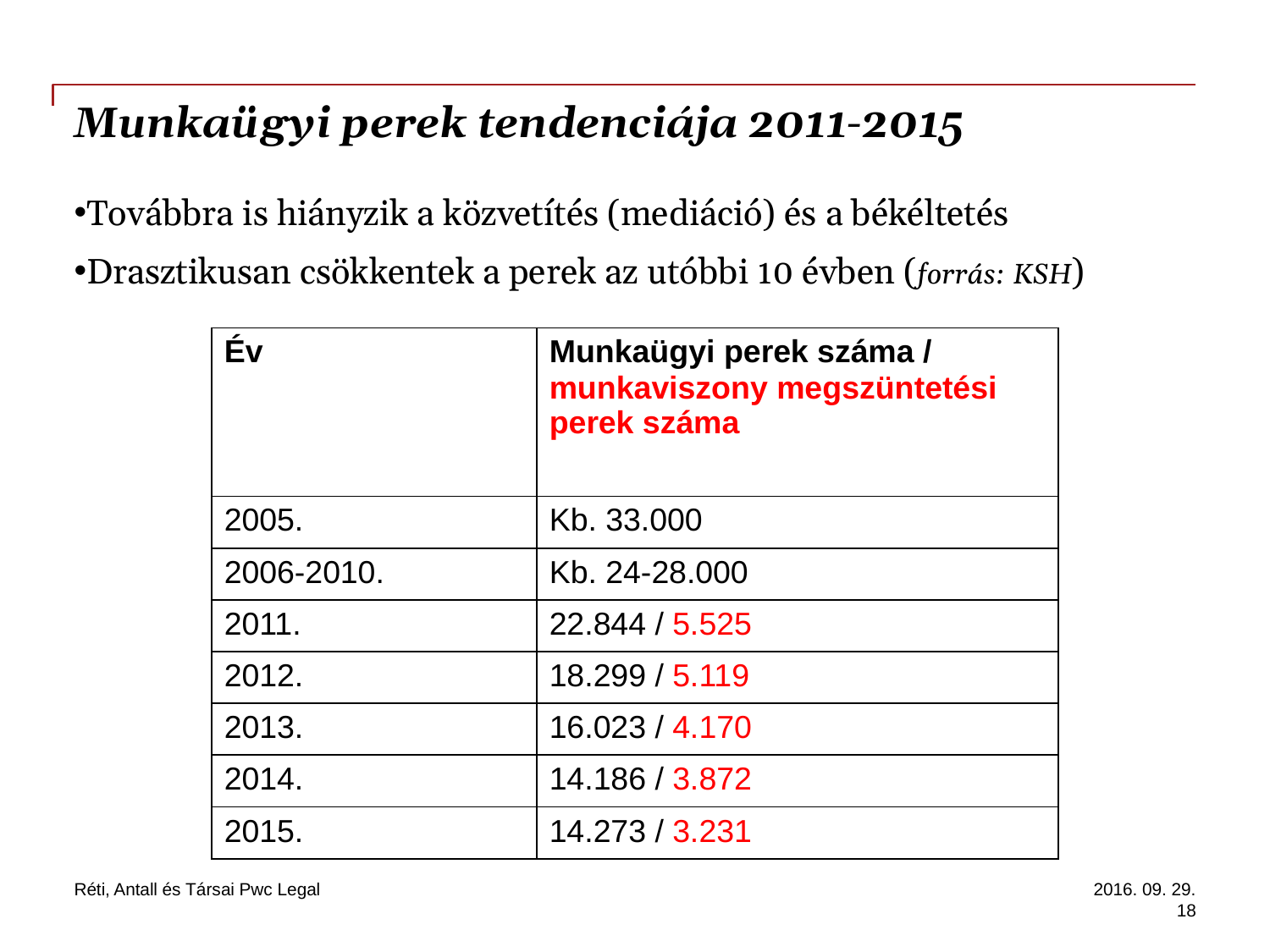

# Munkaügyi perek tendenciája 2011-2015
Továbbra is hiányzik a közvetítés (mediáció) és a békéltetés
Drasztikusan csökkentek a perek az utóbbi 10 évben (forrás: KSH)

| Év | Munkaügyi perek száma / munkaviszony megszüntetési perek száma |
| --- | --- |
| 2005. | Kb. 33.000 |
| 2006-2010. | Kb. 24-28.000 |
| 2011. | 22.844 / 5.525 |
| 2012. | 18.299 / 5.119 |
| 2013. | 16.023 / 4.170 |
| 2014. | 14.186 / 3.872 |
| 2015. | 14.273 / 3.231 |
Réti, Antall és Társai Pwc Legal
2016. 09. 29.

18